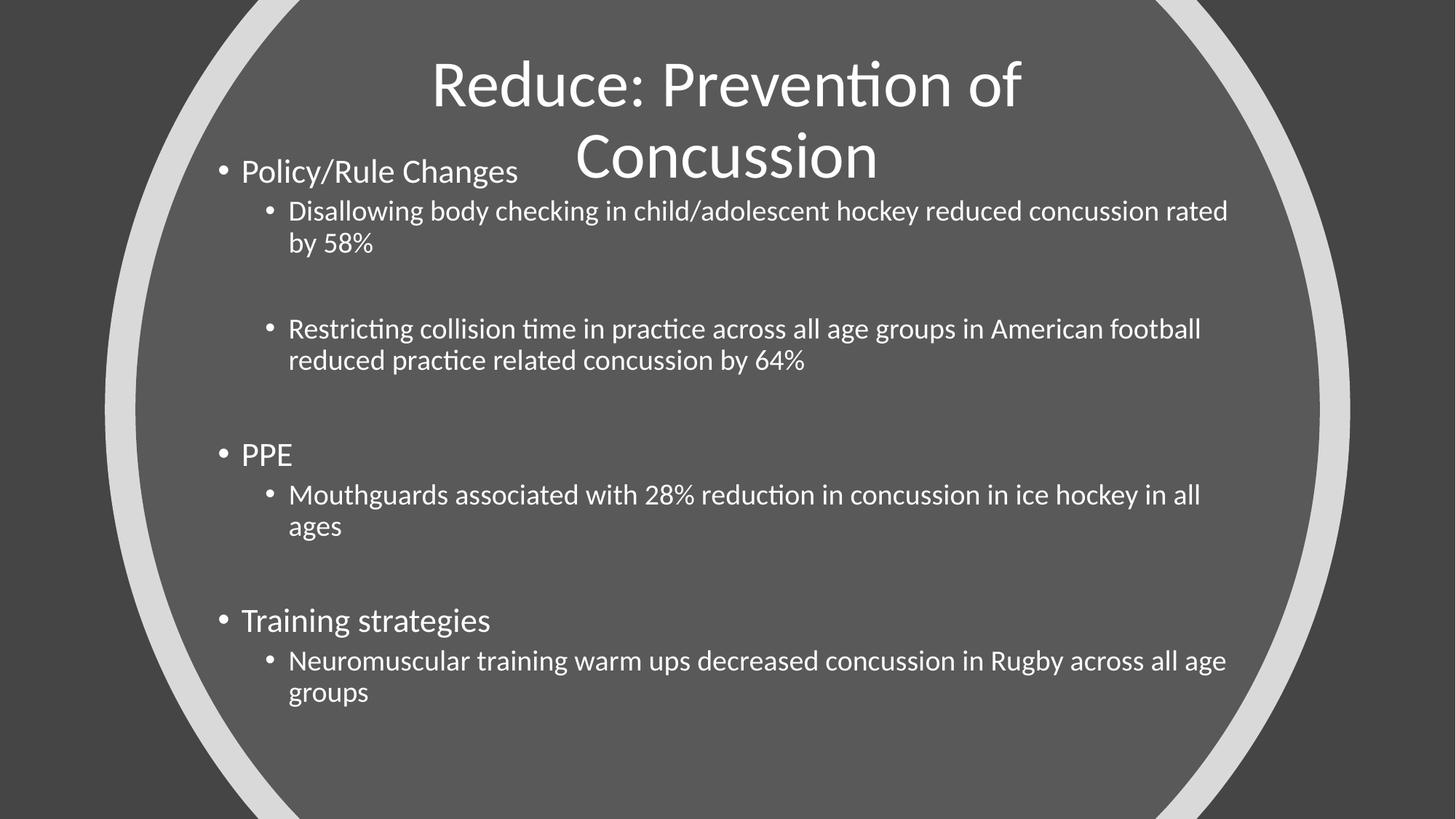

# Reduce: Prevention of Concussion
Policy/Rule Changes
Disallowing body checking in child/adolescent hockey reduced concussion rated by 58%

Restricting collision time in practice across all age groups in American football reduced practice related concussion by 64%

PPE
Mouthguards associated with 28% reduction in concussion in ice hockey in all ages

Training strategies
Neuromuscular training warm ups decreased concussion in Rugby across all age groups